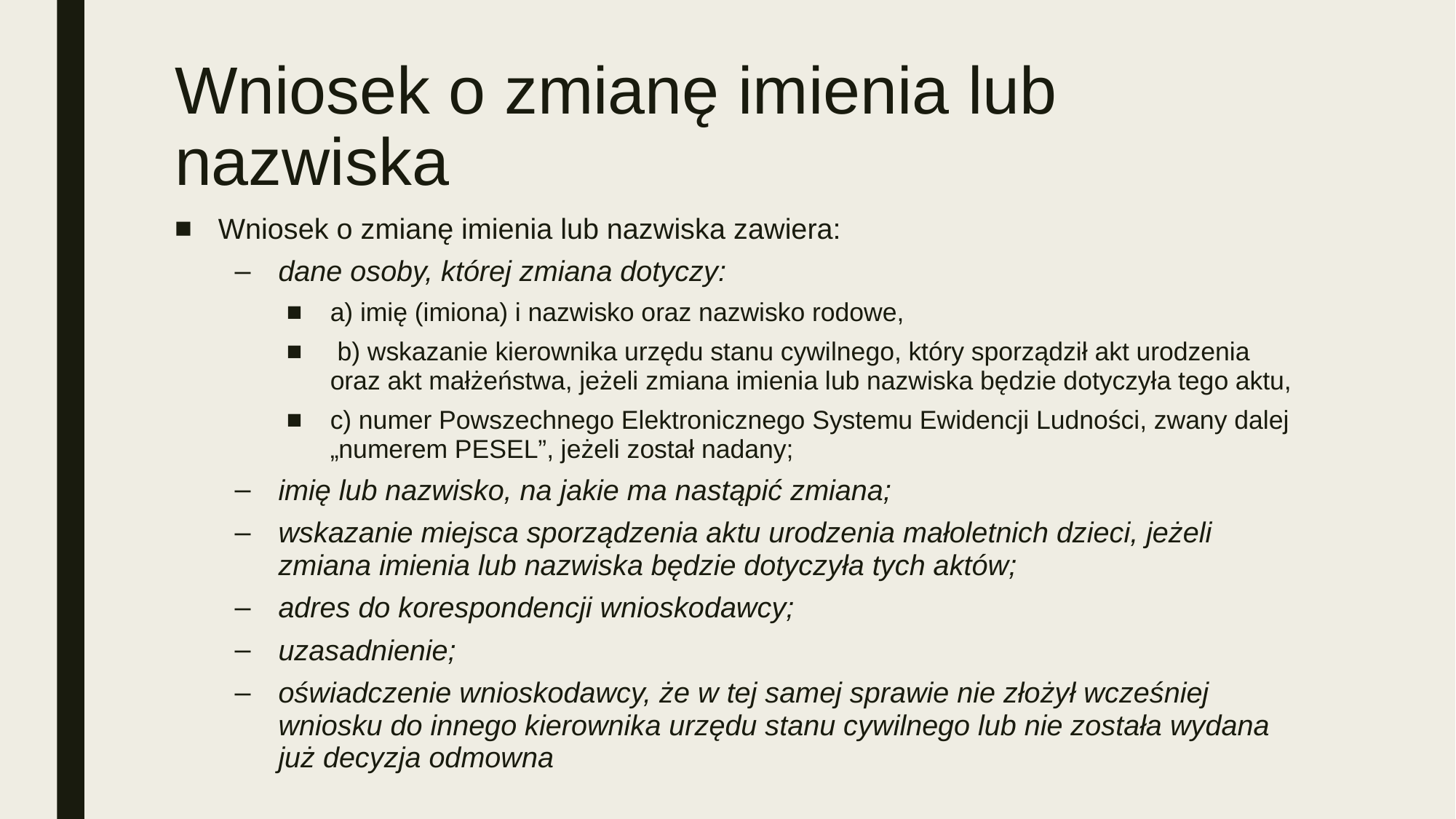

# Wniosek o zmianę imienia lub nazwiska
Wniosek o zmianę imienia lub nazwiska zawiera:
dane osoby, której zmiana dotyczy:
a) imię (imiona) i nazwisko oraz nazwisko rodowe,
 b) wskazanie kierownika urzędu stanu cywilnego, który sporządził akt urodzenia oraz akt małżeństwa, jeżeli zmiana imienia lub nazwiska będzie dotyczyła tego aktu,
c) numer Powszechnego Elektronicznego Systemu Ewidencji Ludności, zwany dalej „numerem PESEL”, jeżeli został nadany;
imię lub nazwisko, na jakie ma nastąpić zmiana;
wskazanie miejsca sporządzenia aktu urodzenia małoletnich dzieci, jeżeli zmiana imienia lub nazwiska będzie dotyczyła tych aktów;
adres do korespondencji wnioskodawcy;
uzasadnienie;
oświadczenie wnioskodawcy, że w tej samej sprawie nie złożył wcześniej wniosku do innego kierownika urzędu stanu cywilnego lub nie została wydana już decyzja odmowna